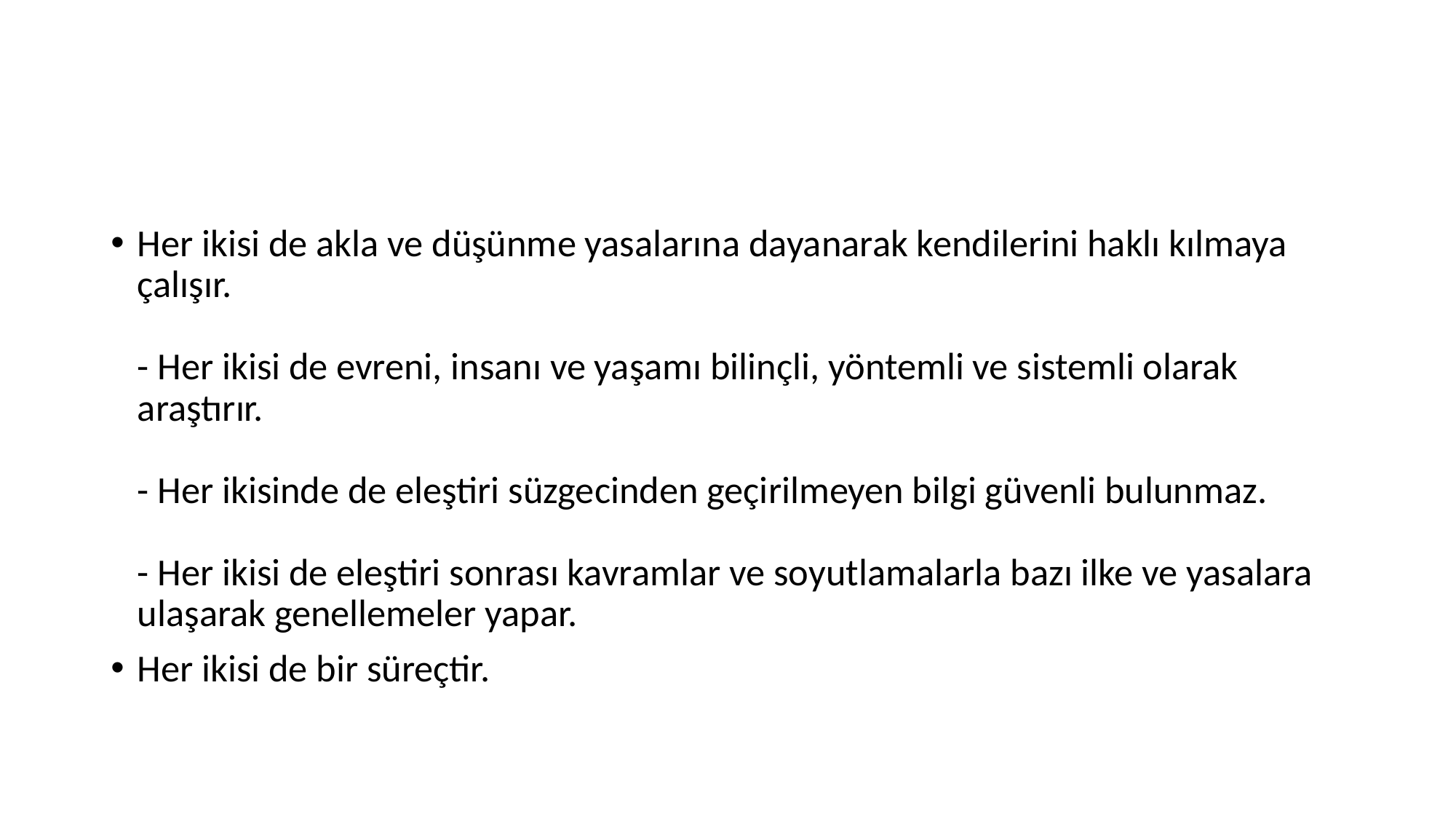

#
Her ikisi de akla ve düşünme yasalarına dayanarak kendilerini haklı kılmaya çalışır. 
- Her ikisi de evreni, insanı ve yaşamı bilinçli, yöntemli ve sistemli olarak araştırır. 
- Her ikisinde de eleştiri süzgecinden geçirilmeyen bilgi güvenli bulunmaz. 
- Her ikisi de eleştiri sonrası kavramlar ve soyutlamalarla bazı ilke ve yasalara ulaşarak genellemeler yapar.
Her ikisi de bir süreçtir.